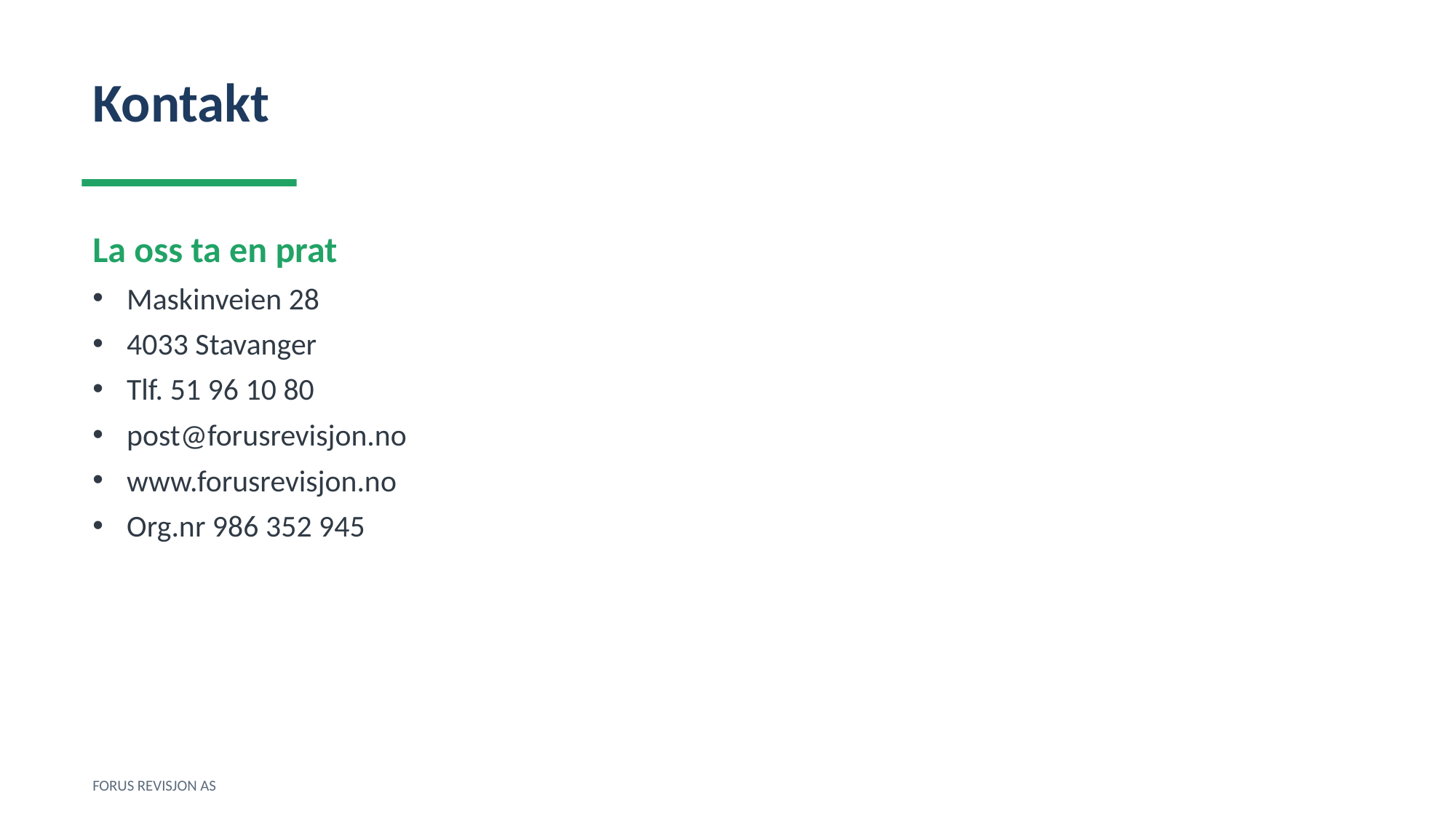

Kontakt

La oss ta en prat
Maskinveien 28
4033 Stavanger
Tlf. 51 96 10 80
post@forusrevisjon.no
www.forusrevisjon.no
Org.nr 986 352 945
FORUS REVISJON AS